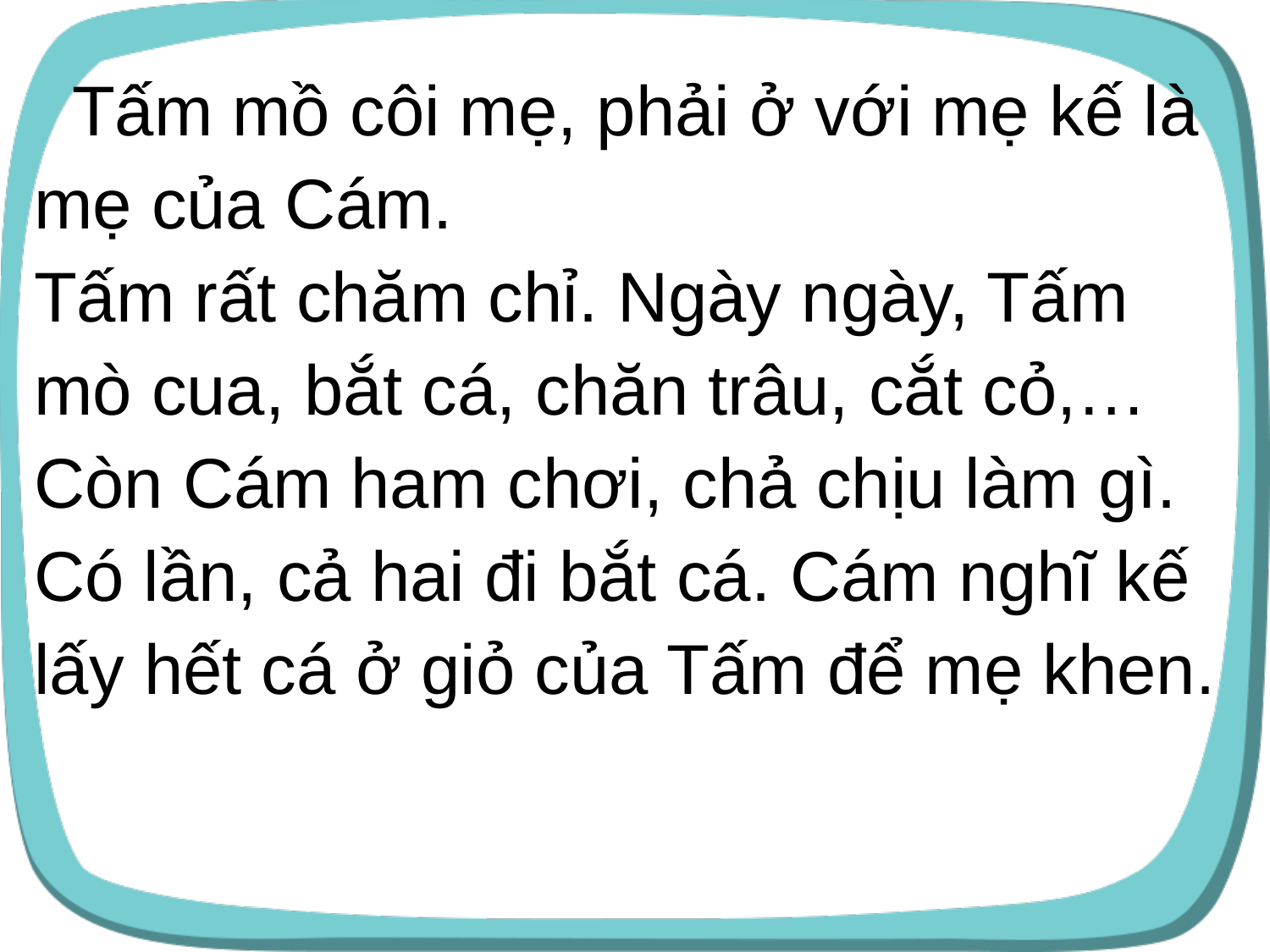

# Tấm mồ côi mẹ, phải ở với mẹ kế là mẹ của Cám. Tấm rất chăm chỉ. Ngày ngày, Tấm mò cua, bắt cá, chăn trâu, cắt cỏ,… Còn Cám ham chơi, chả chịu làm gì. Có lần, cả hai đi bắt cá. Cám nghĩ kế lấy hết cá ở giỏ của Tấm để mẹ khen.